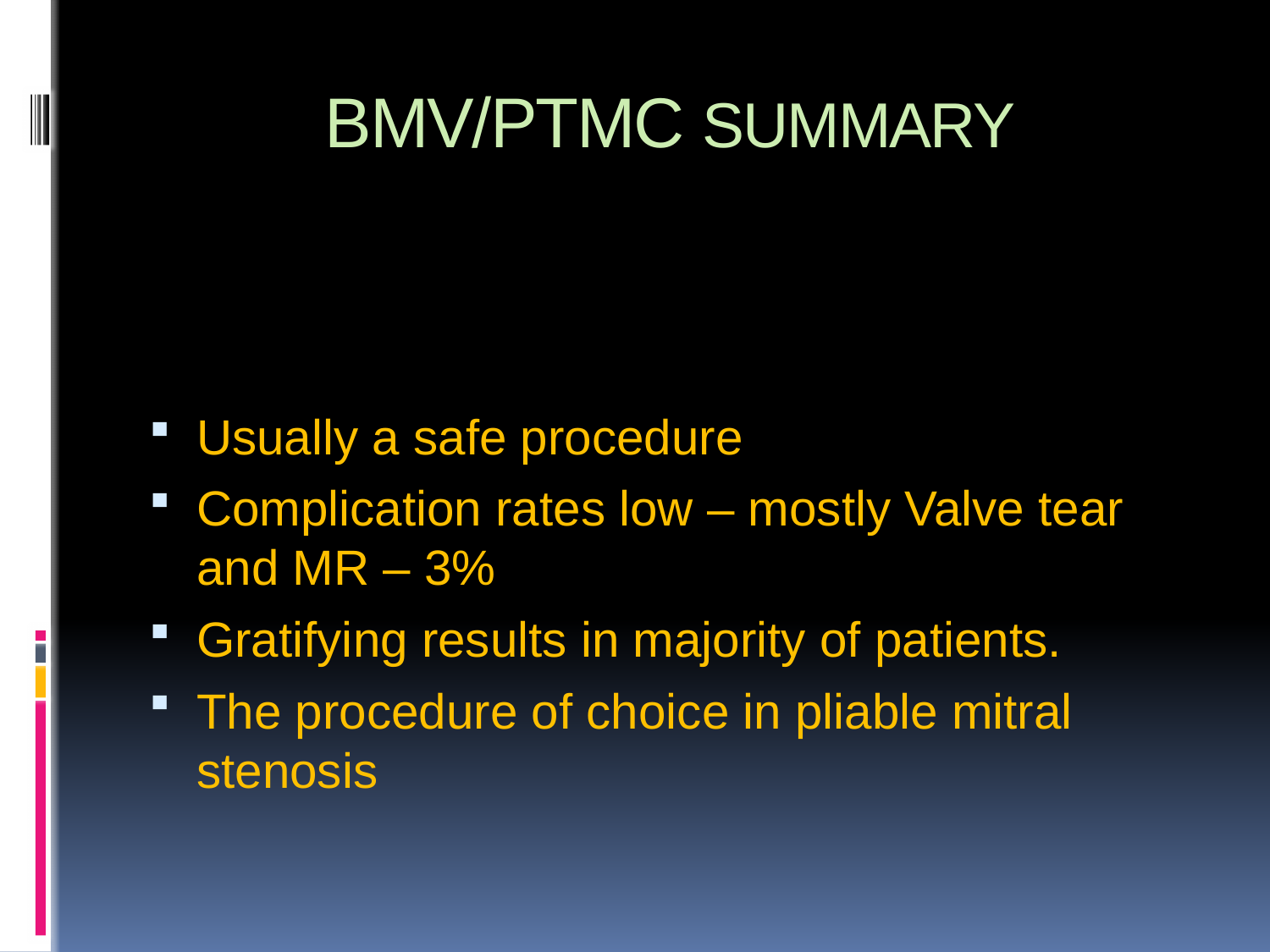

# BMV/PTMC SUMMARY

Usually a safe procedure
Complication rates low – mostly Valve tear and MR – 3%
Gratifying results in majority of patients.
The procedure of choice in pliable mitral stenosis